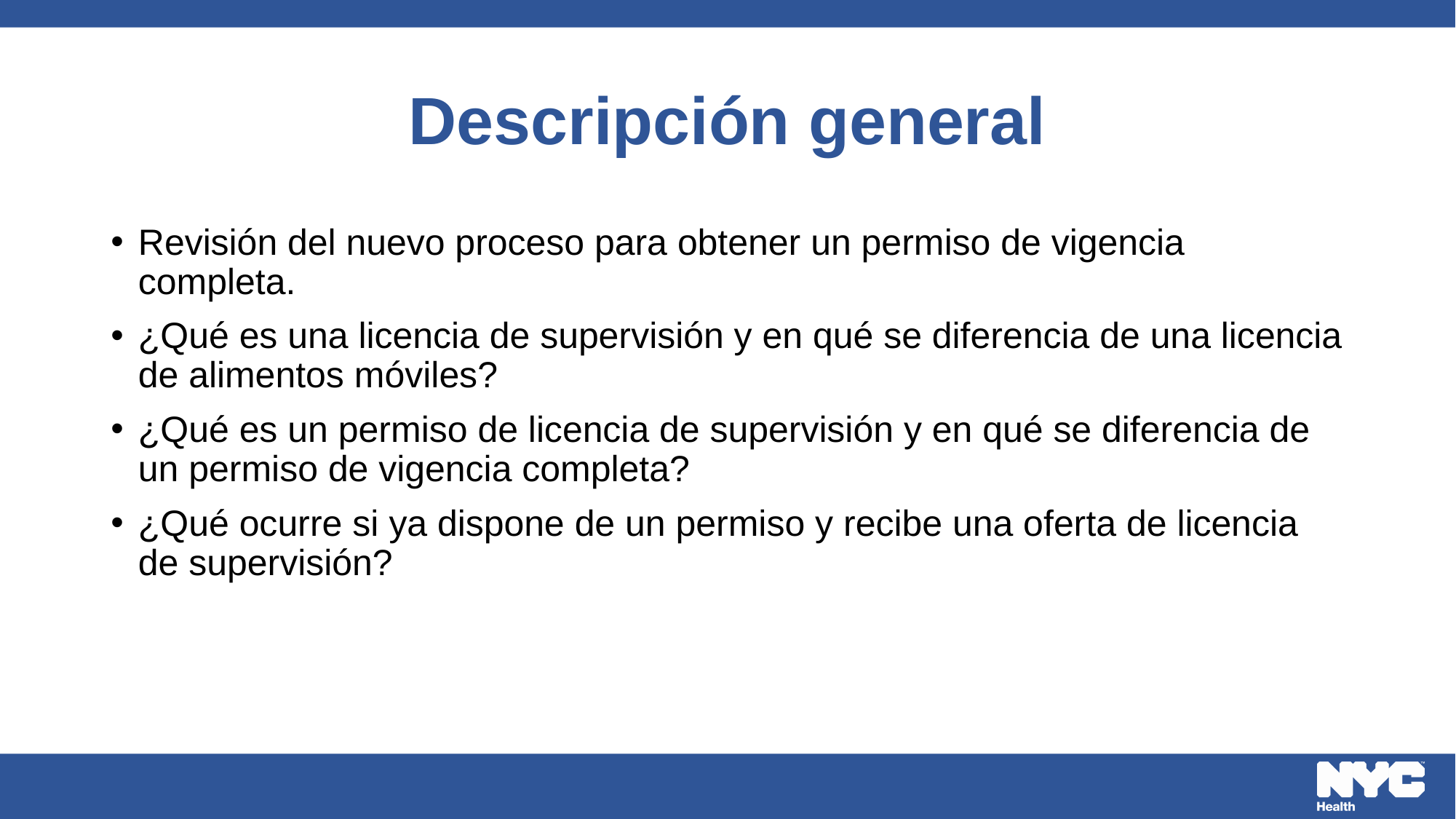

# Descripción general
Revisión del nuevo proceso para obtener un permiso de vigencia completa.
¿Qué es una licencia de supervisión y en qué se diferencia de una licencia de alimentos móviles?
¿Qué es un permiso de licencia de supervisión y en qué se diferencia de un permiso de vigencia completa?
¿Qué ocurre si ya dispone de un permiso y recibe una oferta de licencia de supervisión?